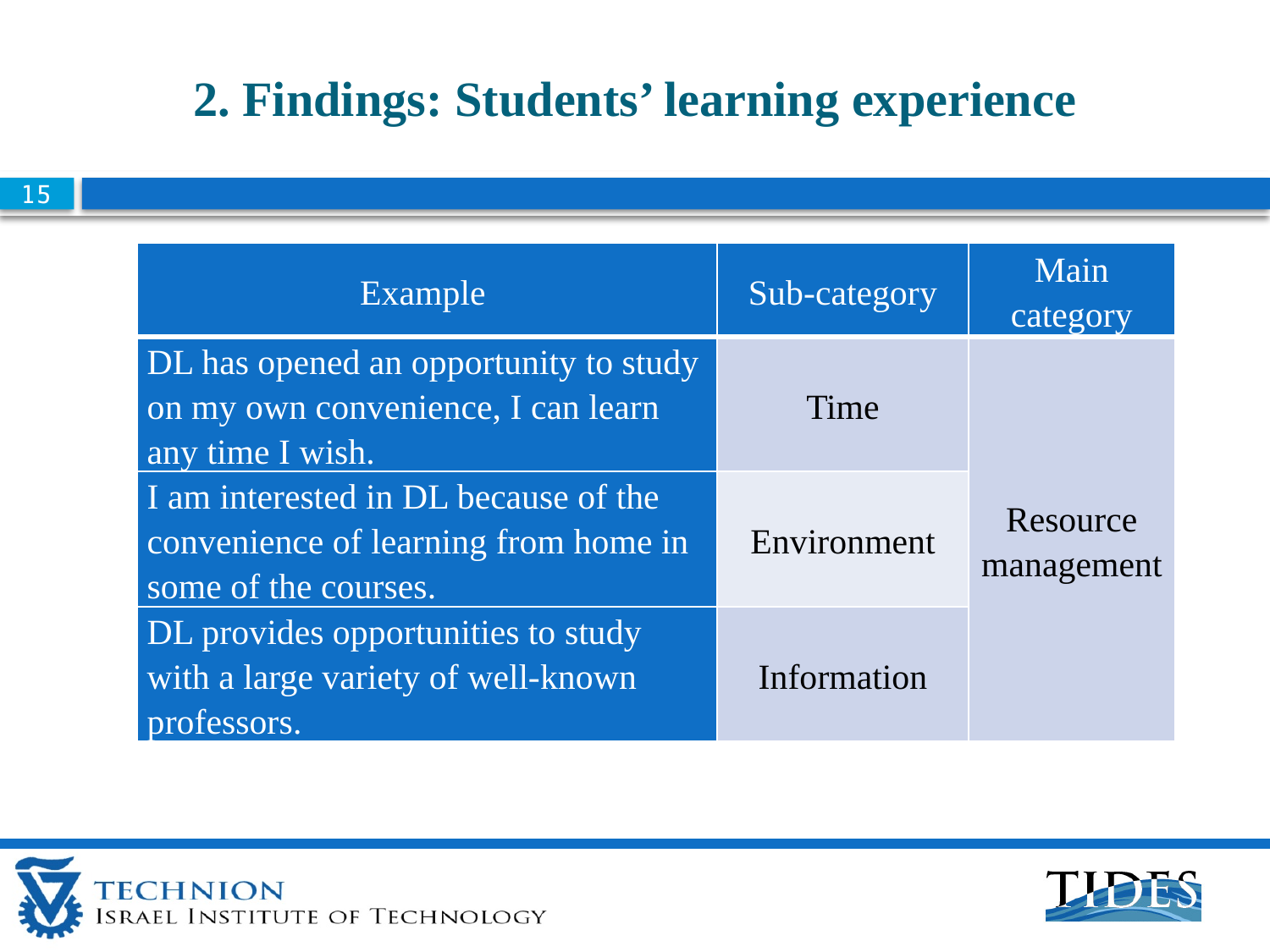

2. Findings: Students’ learning experience
15
| Example | Sub-category | Main category |
| --- | --- | --- |
| DL has opened an opportunity to study on my own convenience, I can learn any time I wish. | Time | Resource management |
| I am interested in DL because of the convenience of learning from home in some of the courses. | Environment |  |
| DL provides opportunities to study with a large variety of well-known professors. | Information |  |